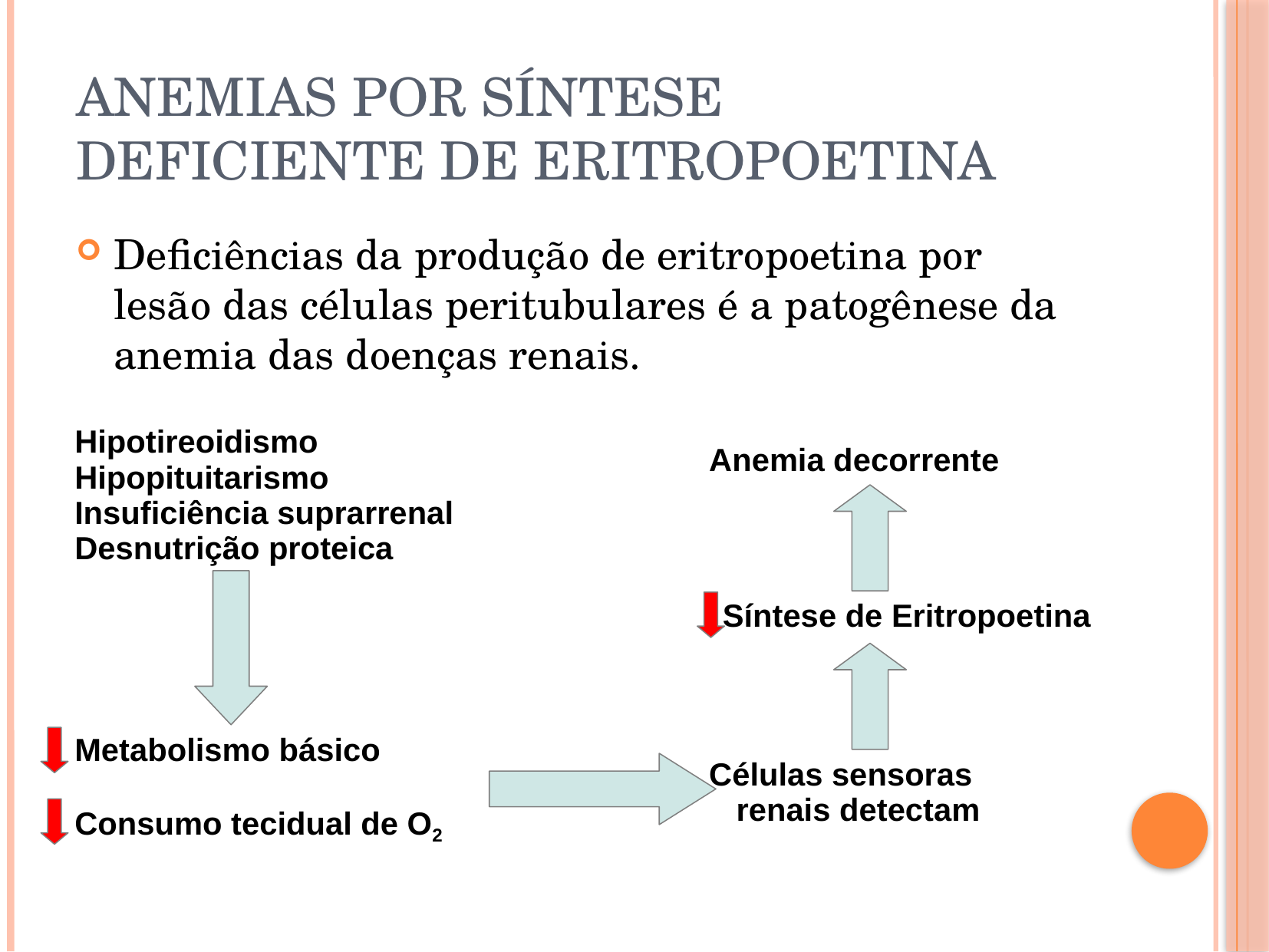

# Anemias por Síntese Deficiente de Eritropoetina
Deficiências da produção de eritropoetina por lesão das células peritubulares é a patogênese da anemia das doenças renais.

Hipotireoidismo
Hipopituitarismo
Insuficiência suprarrenal
Desnutrição proteica
Anemia decorrente

Síntese de Eritropoetina

Metabolismo básico

Consumo tecidual de O2

Células sensoras renais detectam